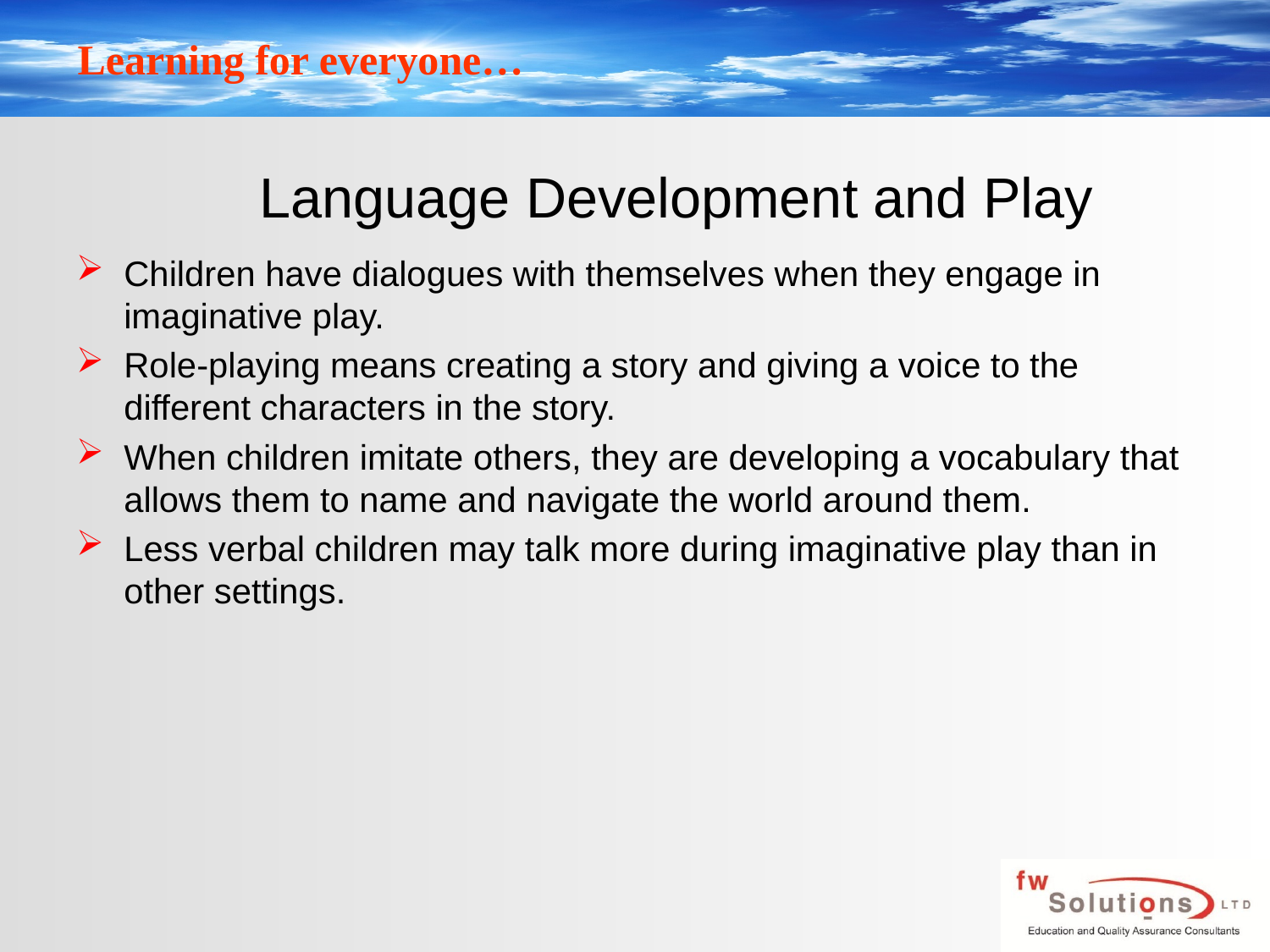

# Language Development and Play
Children have dialogues with themselves when they engage in imaginative play.
Role-playing means creating a story and giving a voice to the different characters in the story.
When children imitate others, they are developing a vocabulary that allows them to name and navigate the world around them.
Less verbal children may talk more during imaginative play than in other settings.